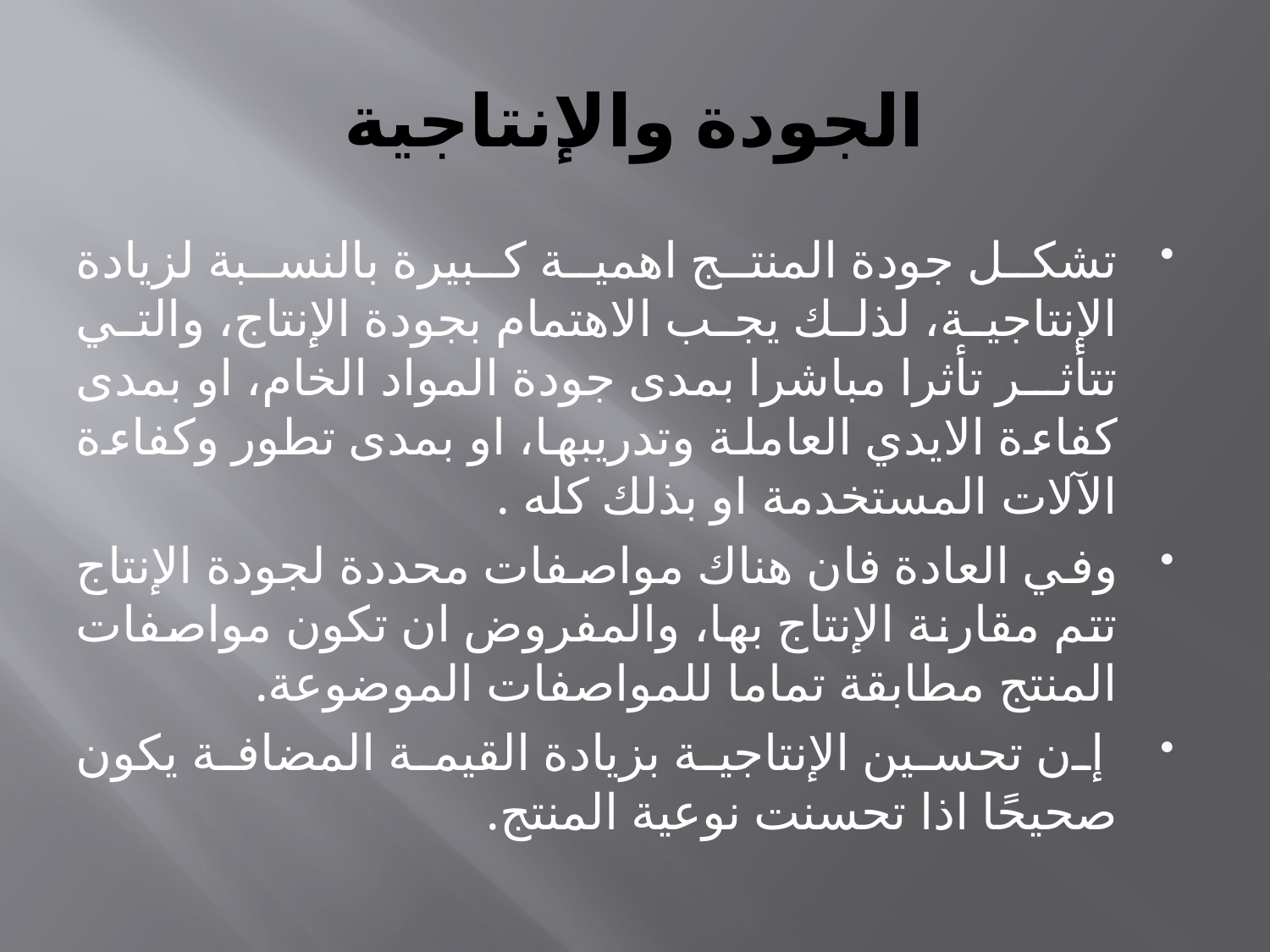

# الجودة والإنتاجية
تشكل جودة المنتج اهمية كبيرة بالنسبة لزيادة الإنتاجية، لذلك يجب الاهتمام بجودة الإنتاج، والتي تتأثر تأثرا مباشرا بمدى جودة المواد الخام، او بمدى كفاءة الايدي العاملة وتدريبها، او بمدى تطور وكفاءة الآلات المستخدمة او بذلك كله .
وفي العادة فان هناك مواصفات محددة لجودة الإنتاج تتم مقارنة الإنتاج بها، والمفروض ان تكون مواصفات المنتج مطابقة تماما للمواصفات الموضوعة.
 إن تحسين الإنتاجية بزيادة القيمة المضافة يكون صحيحًا اذا تحسنت نوعية المنتج.